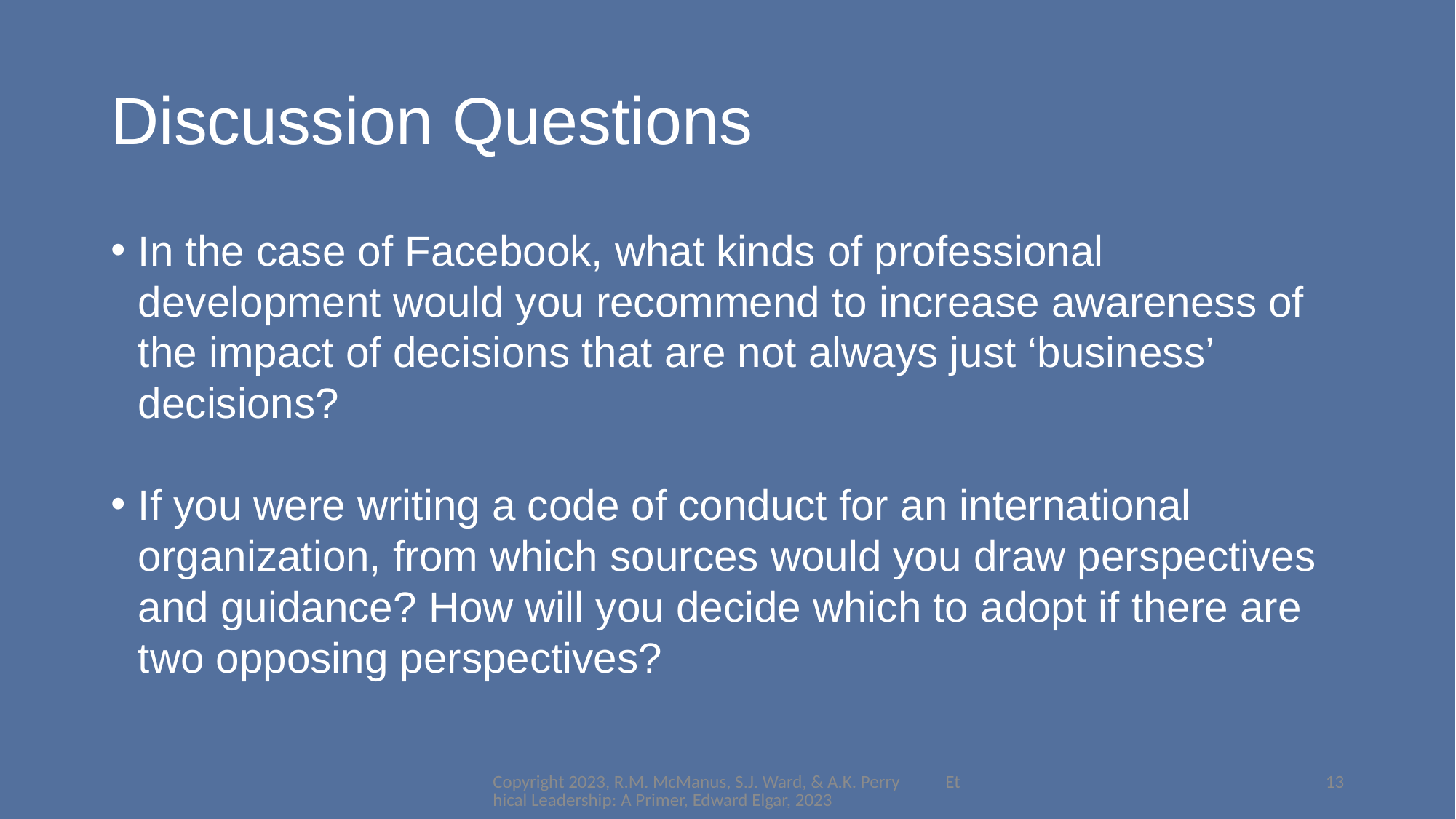

# Discussion Questions
In the case of Facebook, what kinds of professional development would you recommend to increase awareness of the impact of decisions that are not always just ‘business’ decisions?

If you were writing a code of conduct for an international organization, from which sources would you draw perspectives and guidance? How will you decide which to adopt if there are two opposing perspectives?

Copyright 2023, R.M. McManus, S.J. Ward, & A.K. Perry           Ethical Leadership: A Primer, Edward Elgar, 2023
13